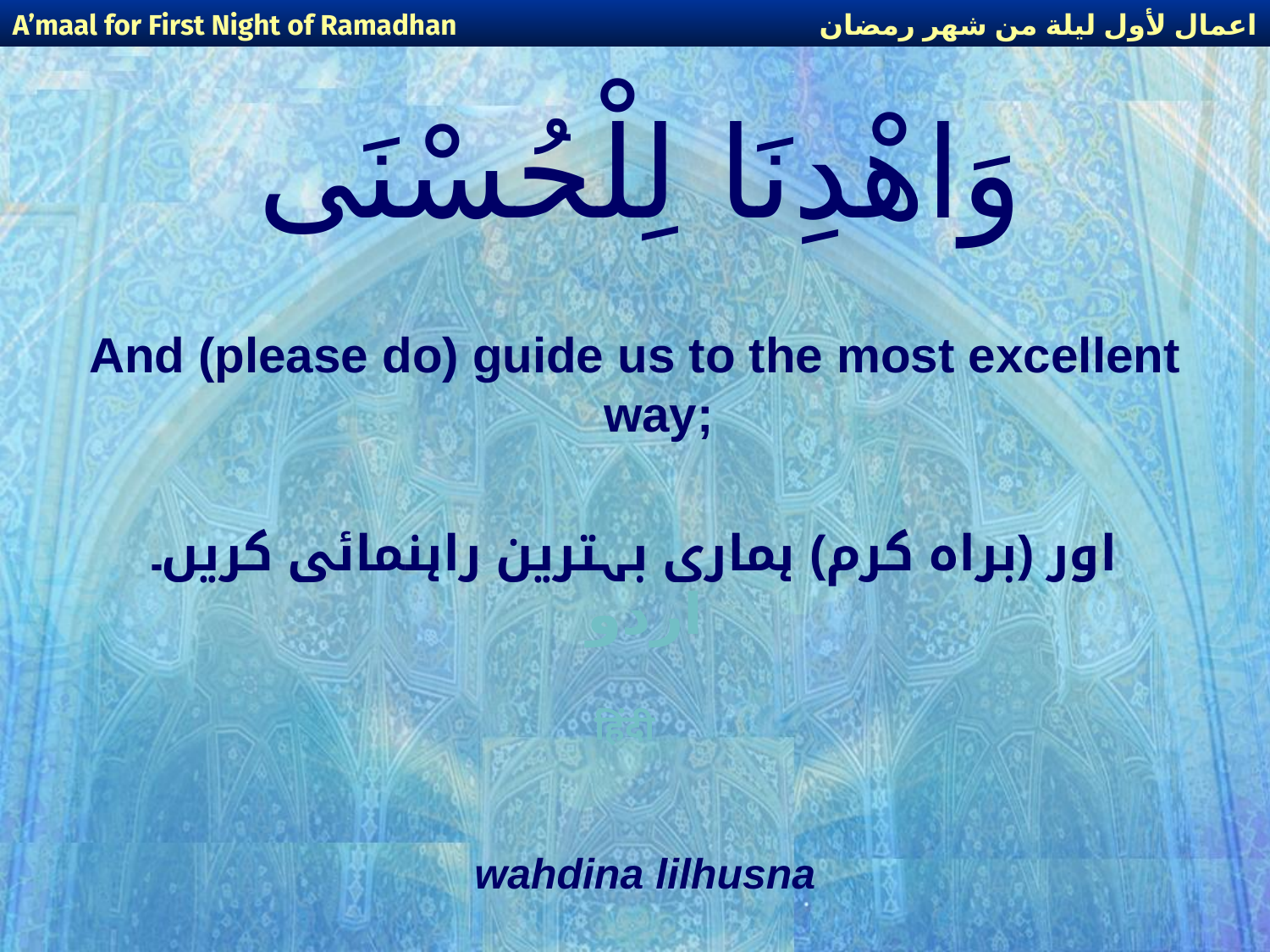

اعمال لأول ليلة من شهر رمضان
A’maal for First Night of Ramadhan
# وَاهْدِنَا لِلْحُسْنَى
And (please do) guide us to the most excellent way;

اور (براہ کرم) ہماری بہترین راہنمائی کریں۔

اردو
हिंदी
wahdina lilhusna